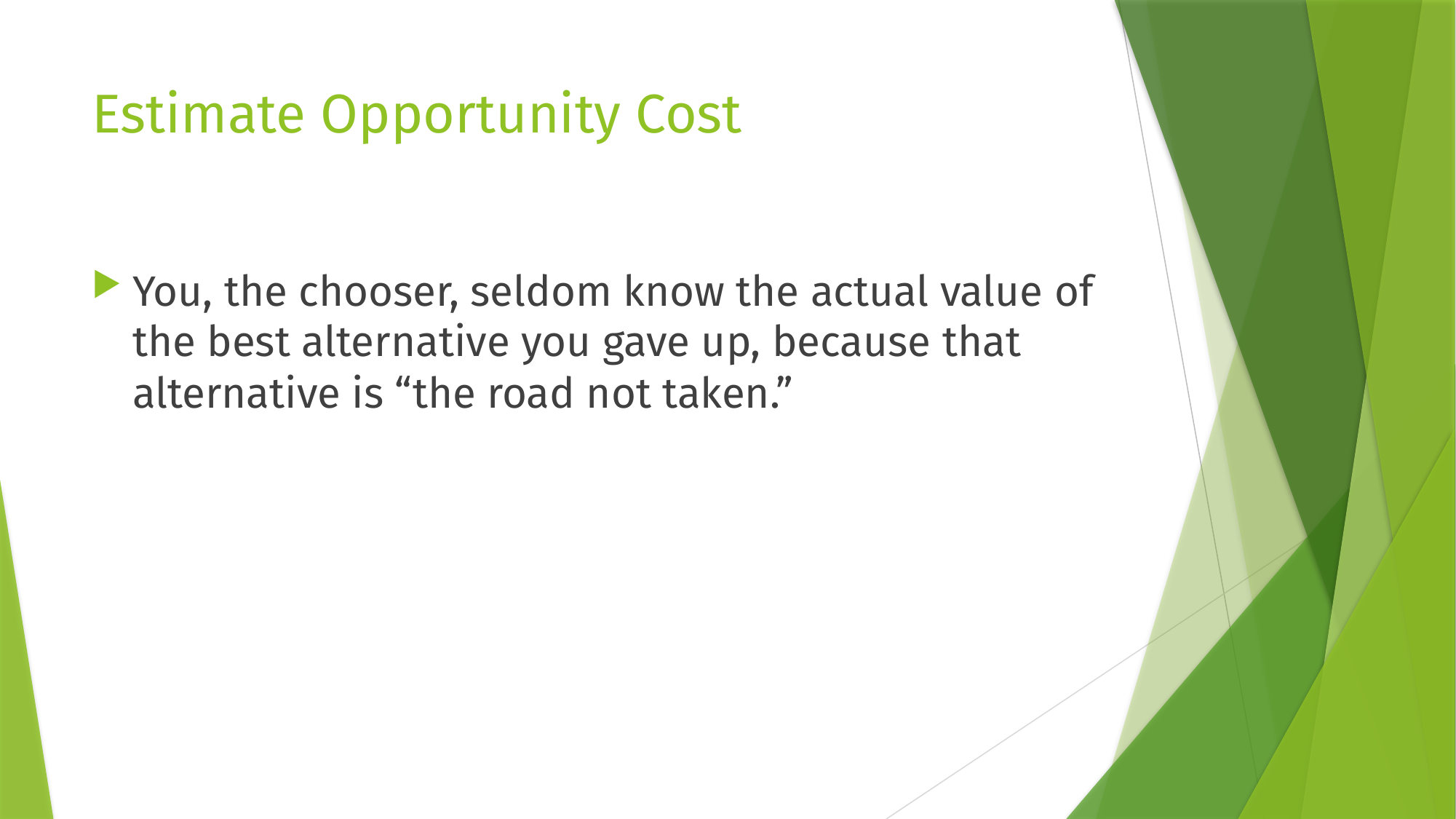

# Estimate Opportunity Cost
You, the chooser, seldom know the actual value of the best alternative you gave up, because that alternative is “the road not taken.”